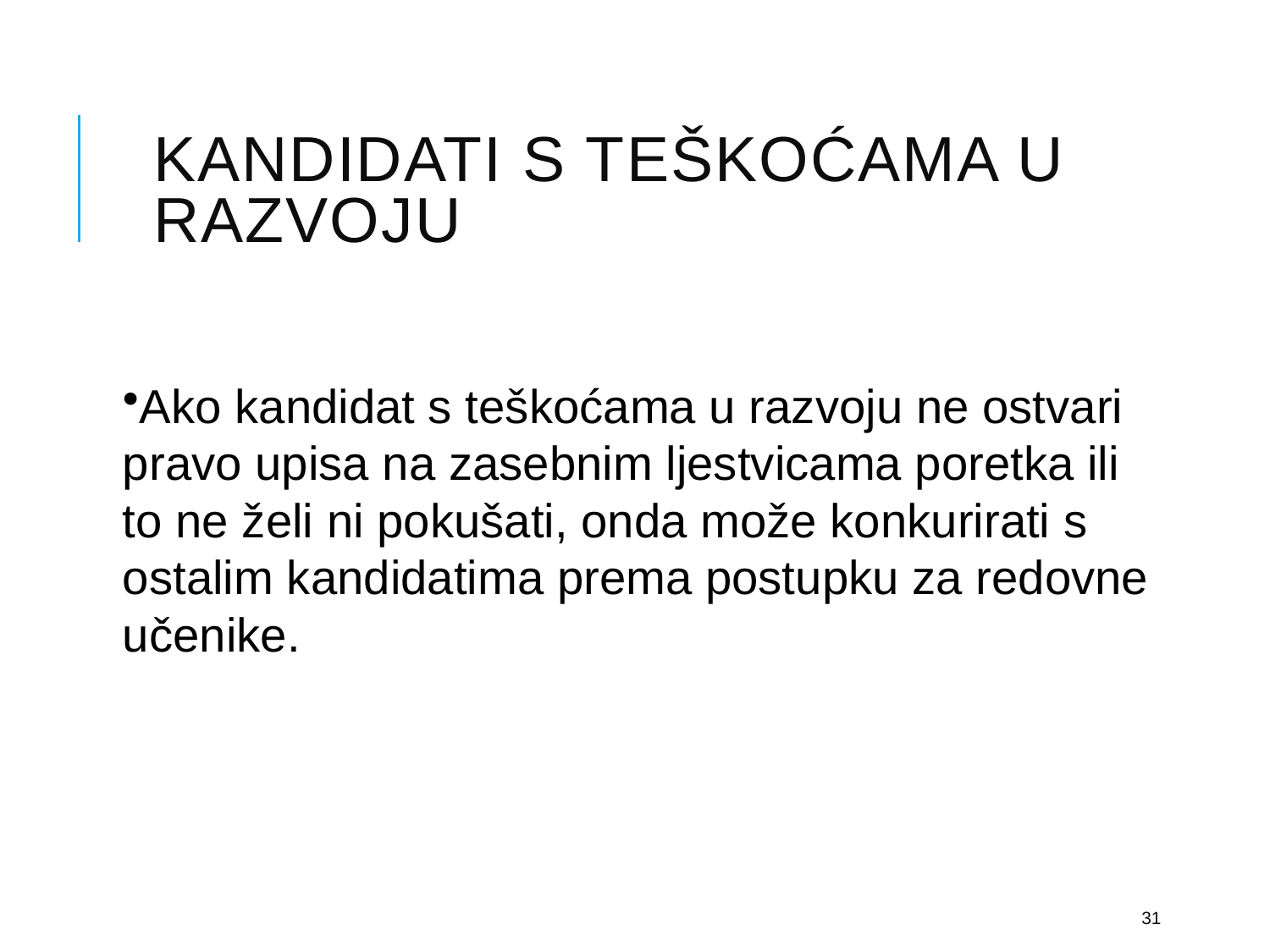

# Kandidati s teškoćama u razvoju
Ako kandidat s teškoćama u razvoju ne ostvari pravo upisa na zasebnim ljestvicama poretka ili to ne želi ni pokušati, onda može konkurirati s ostalim kandidatima prema postupku za redovne učenike.
31